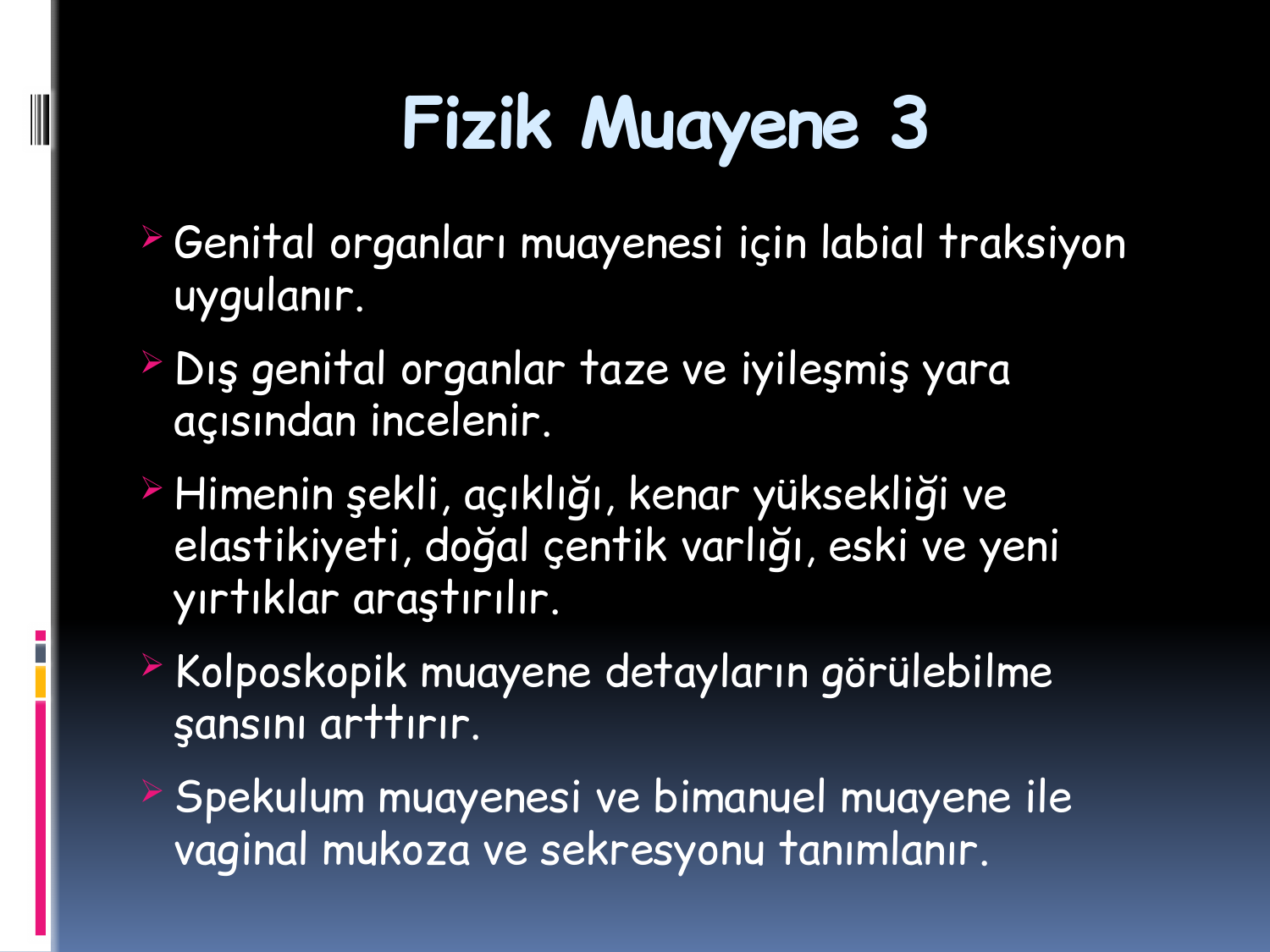

# Fizik Muayene 3
Genital organları muayenesi için labial traksiyon uygulanır.
Dış genital organlar taze ve iyileşmiş yara açısından incelenir.
Himenin şekli, açıklığı, kenar yüksekliği ve elastikiyeti, doğal çentik varlığı, eski ve yeni yırtıklar araştırılır.
Kolposkopik muayene detayların görülebilme şansını arttırır.
Spekulum muayenesi ve bimanuel muayene ile vaginal mukoza ve sekresyonu tanımlanır.